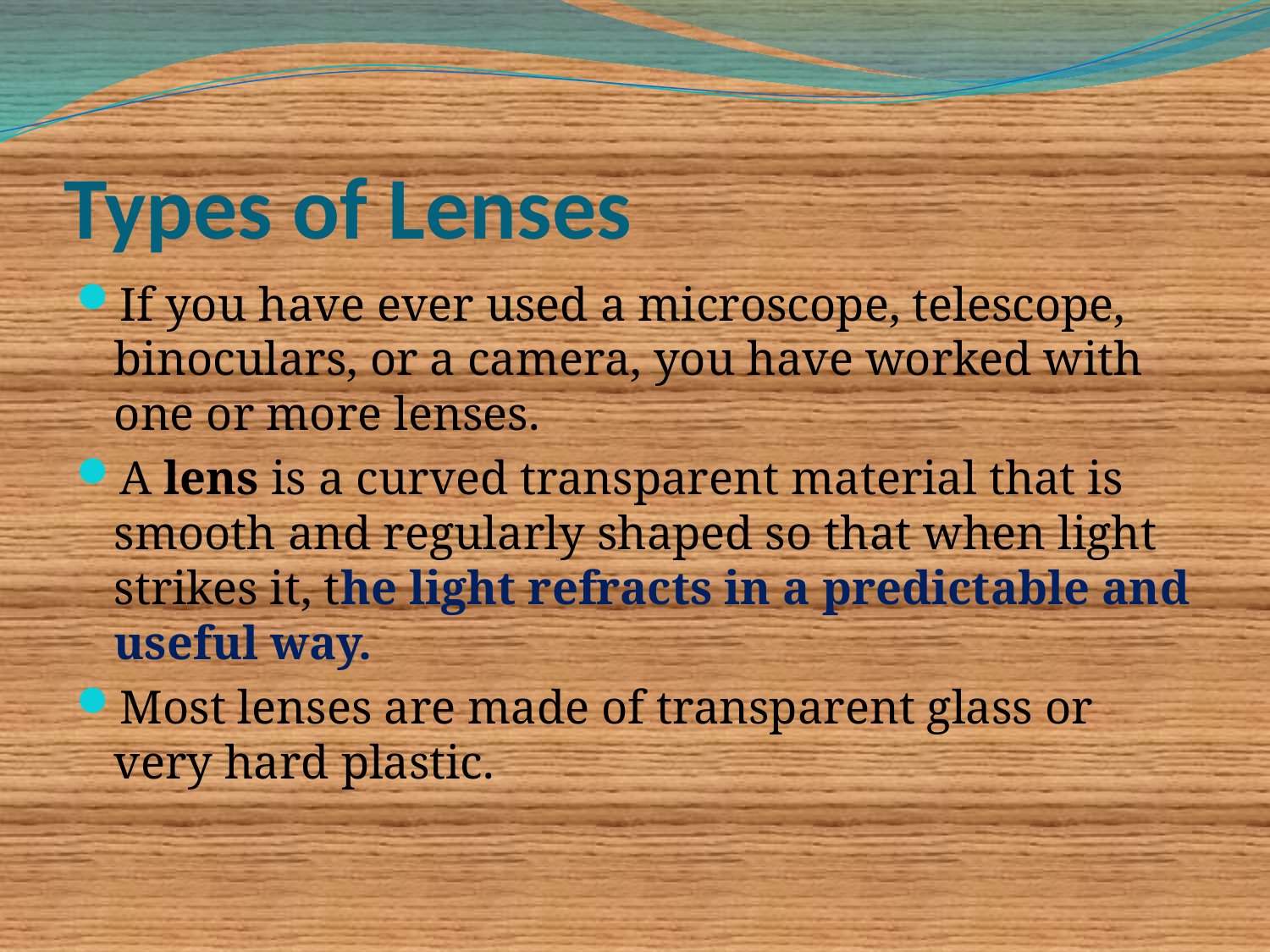

# Types of Lenses
If you have ever used a microscope, telescope, binoculars, or a camera, you have worked with one or more lenses.
A lens is a curved transparent material that is smooth and regularly shaped so that when light strikes it, the light refracts in a predictable and useful way.
Most lenses are made of transparent glass or very hard plastic.